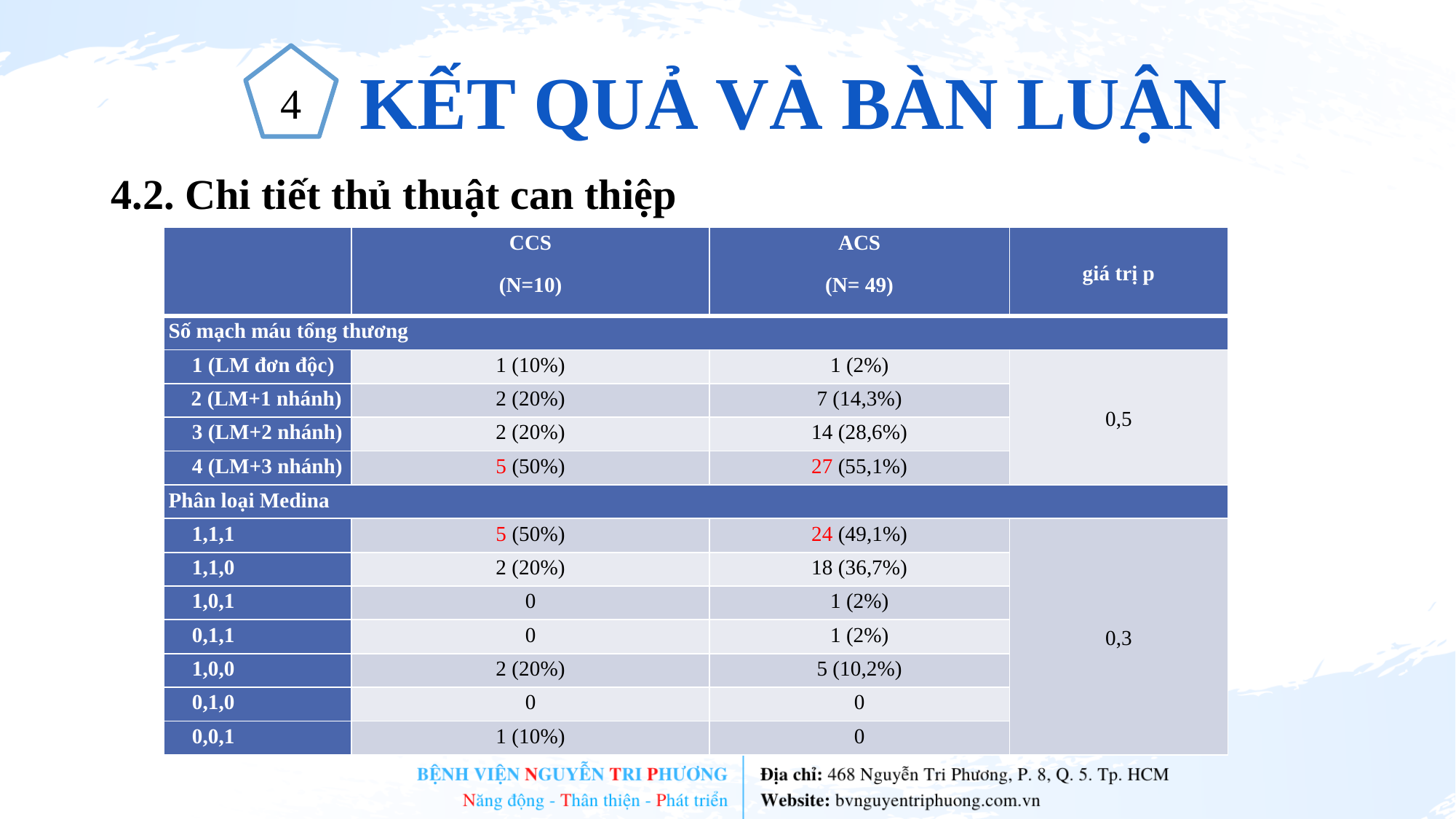

KẾT QUẢ VÀ BÀN LUẬN
4
4.2. Chi tiết thủ thuật can thiệp
|  | CCS (N=10) | ACS (N= 49) | giá trị p |
| --- | --- | --- | --- |
| Số mạch máu tổng thương |  |  |  |
| 1 (LM đơn độc) | 1 (10%) | 1 (2%) | 0,5 |
| 2 (LM+1 nhánh) | 2 (20%) | 7 (14,3%) |  |
| 3 (LM+2 nhánh) | 2 (20%) | 14 (28,6%) |  |
| 4 (LM+3 nhánh) | 5 (50%) | 27 (55,1%) |  |
| ﻿Phân loại Medina |  |  |  |
| 1,1,1 | 5 (50%) | 24 (49,1%) | 0,3 |
| 1,1,0 | 2 (20%) | 18 (36,7%) |  |
| 1,0,1 | 0 | 1 (2%) |  |
| 0,1,1 | 0 | 1 (2%) |  |
| 1,0,0 | 2 (20%) | 5 (10,2%) |  |
| 0,1,0 | 0 | 0 |  |
| 0,0,1 | 1 (10%) | 0 |  |